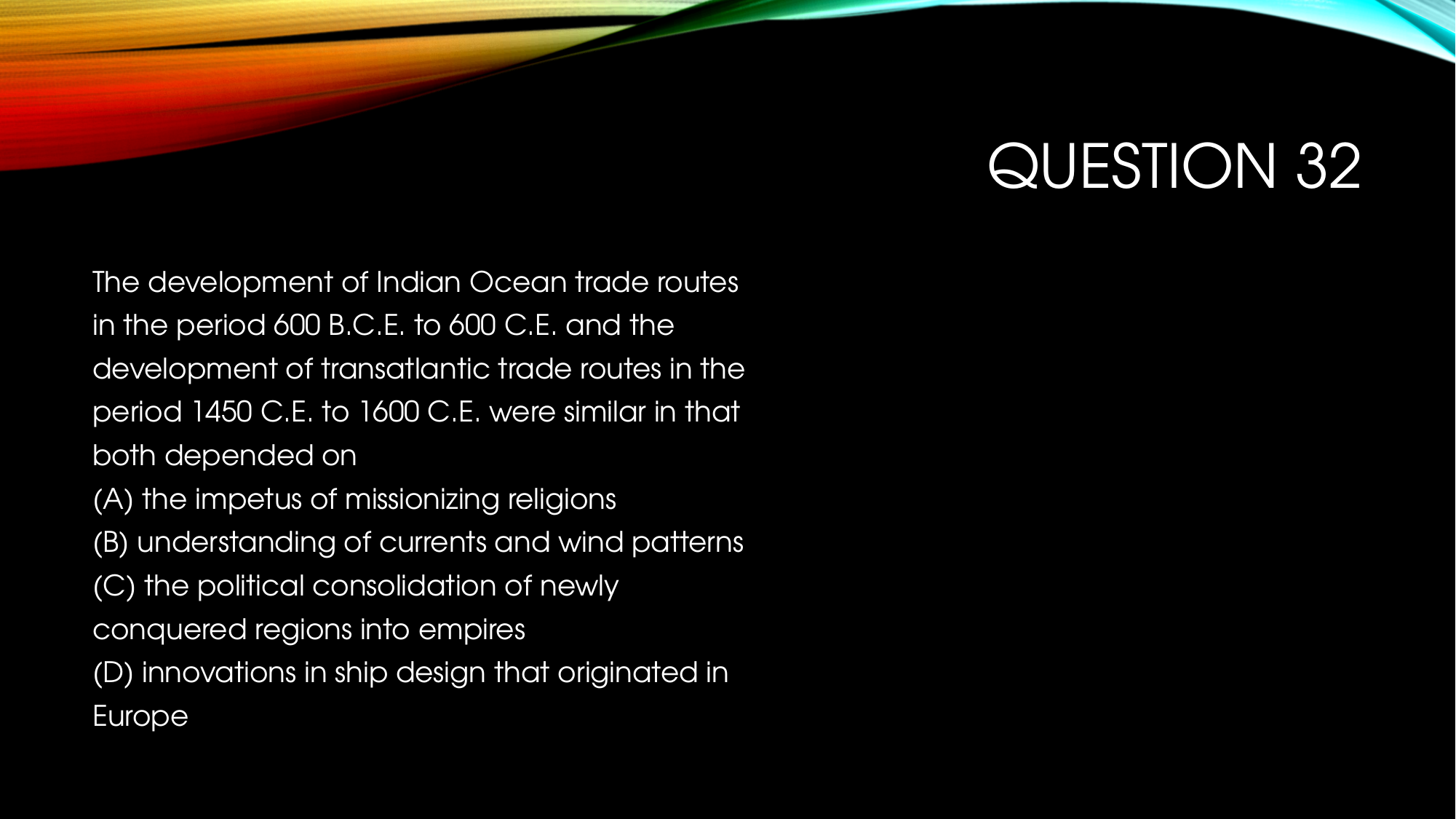

# Question 32
The development of Indian Ocean trade routes
in the period 600 B.C.E. to 600 C.E. and the
development of transatlantic trade routes in the
period 1450 C.E. to 1600 C.E. were similar in that
both depended on
(A) the impetus of missionizing religions
(B) understanding of currents and wind patterns
(C) the political consolidation of newly
conquered regions into empires
(D) innovations in ship design that originated in
Europe